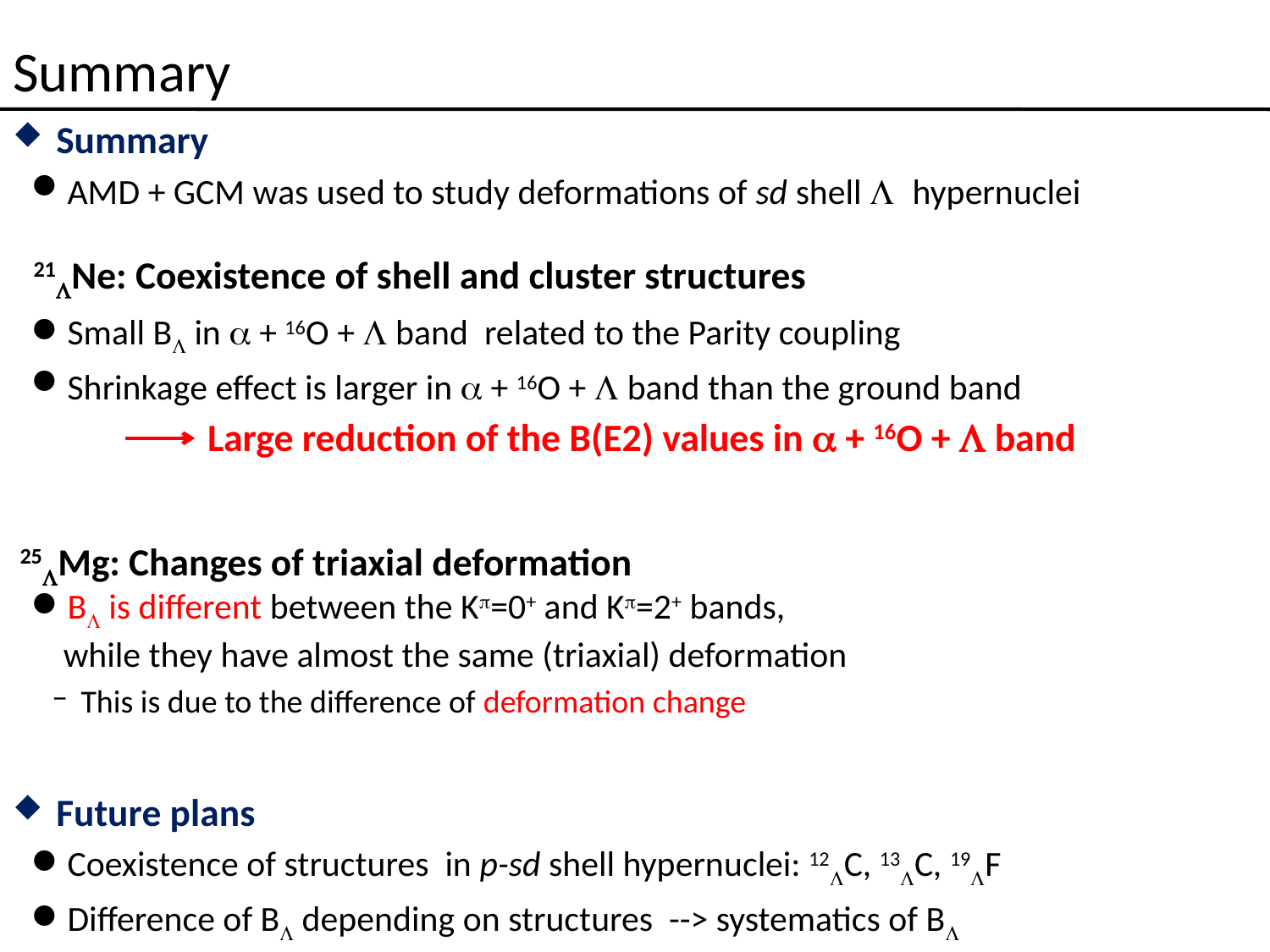

# Summary
Summary
AMD + GCM was used to study deformations of sd shell Λ hypernuclei

21ΛNe: Coexistence of shell and cluster structures
Small BΛ in α + 16O + Λ band  related to the Parity coupling
Shrinkage effect is larger in α + 16O + Λ band than the ground band

25ΛMg: Changes of triaxial deformation
BΛ is different between the Kπ=0+ and Kπ=2+ bands,
    while they have almost the same (triaxial) deformation
This is due to the difference of deformation change

Future plans
Coexistence of structures  in p-sd shell hypernuclei: 12ΛC, 13ΛC, 19ΛF
Difference of BΛ depending on structures  --> systematics of BΛ
Large reduction of the B(E2) values in α + 16O + Λ band